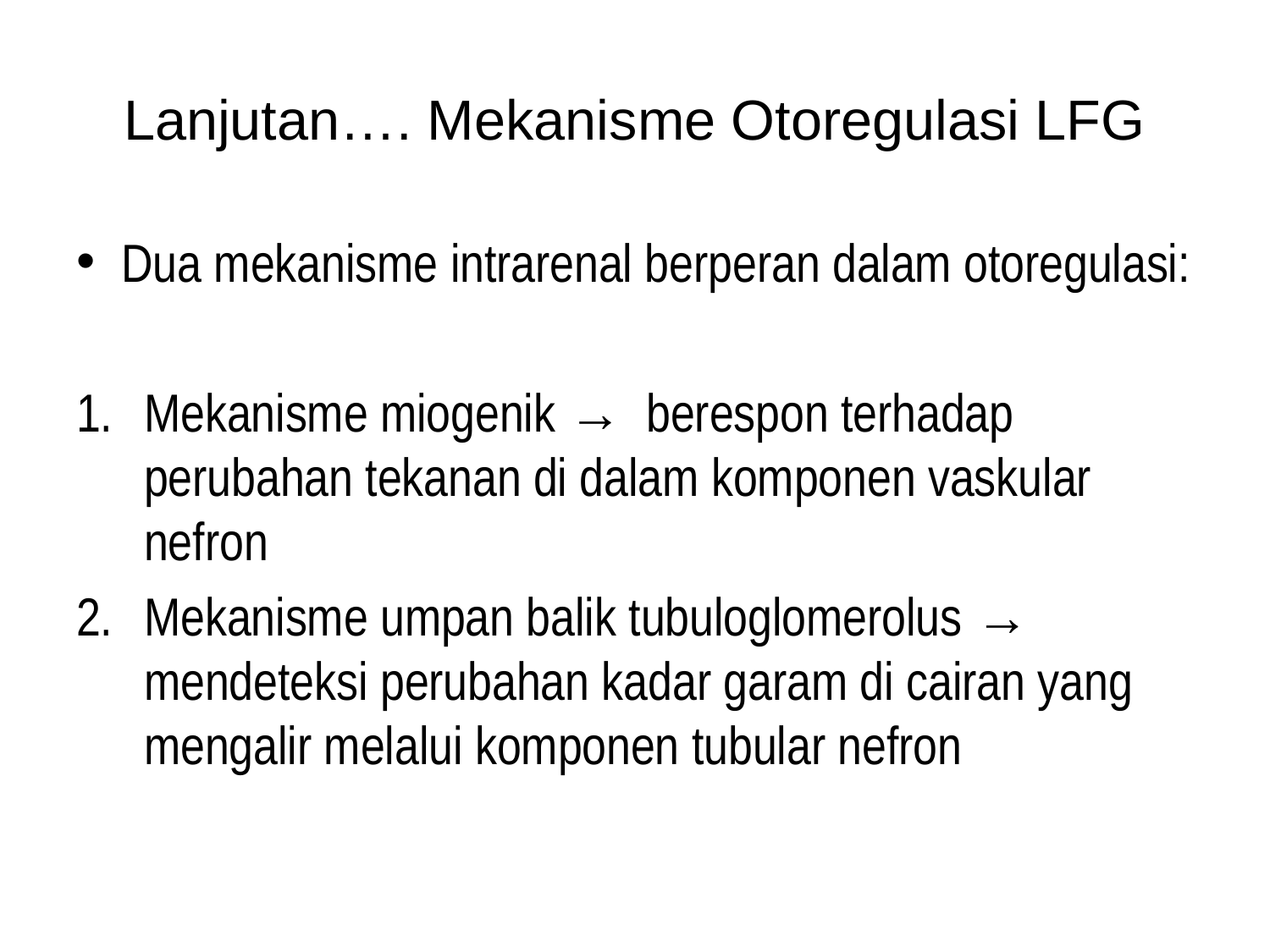

# Lanjutan…. Mekanisme Otoregulasi LFG
Dua mekanisme intrarenal berperan dalam otoregulasi:

Mekanisme miogenik →  berespon terhadap perubahan tekanan di dalam komponen vaskular nefron
Mekanisme umpan balik tubuloglomerolus →  mendeteksi perubahan kadar garam di cairan yang mengalir melalui komponen tubular nefron